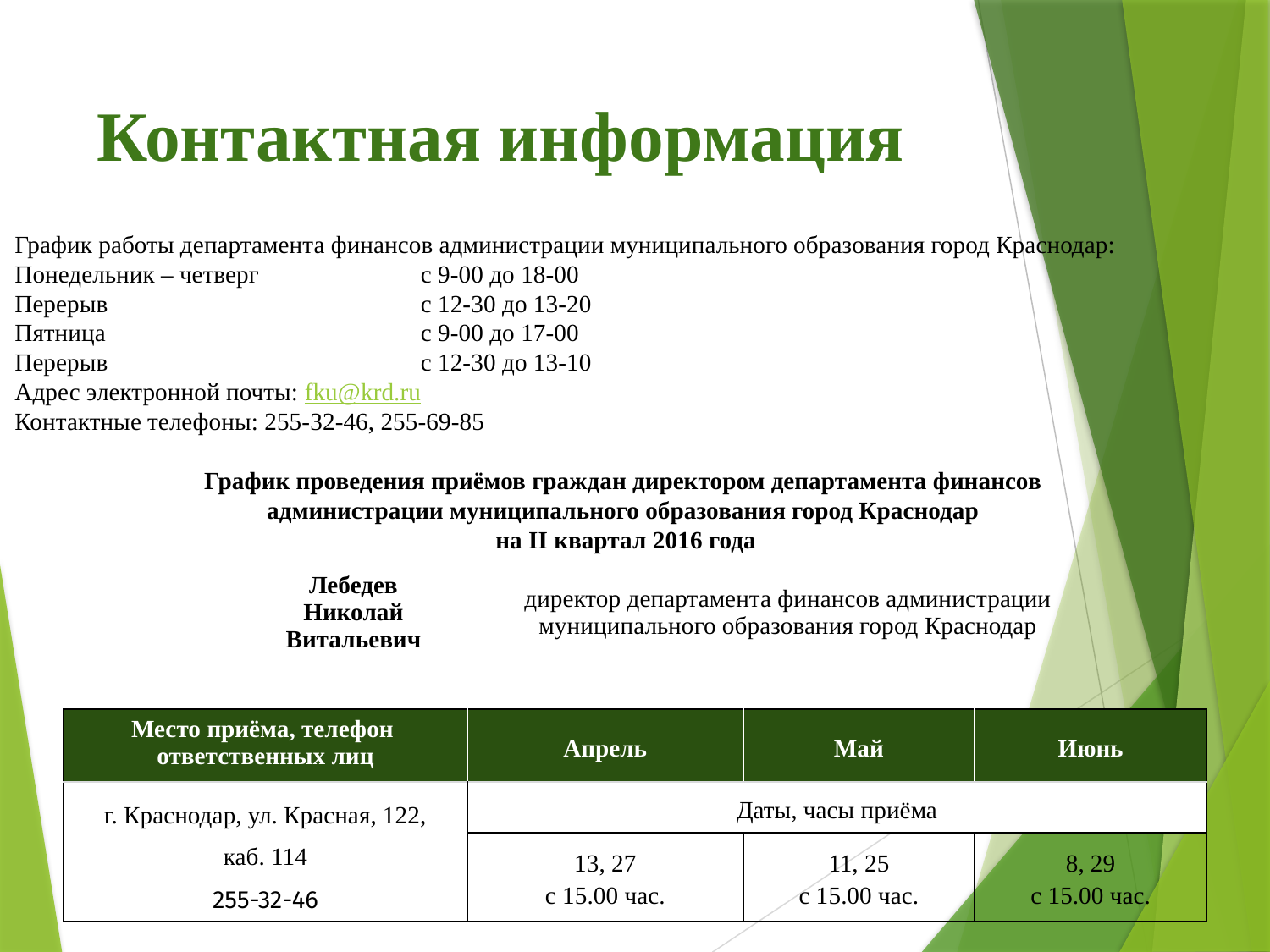

# Контактная информация

График работы департамента финансов администрации муниципального образования город Краснодар:
Понедельник – четверг	с 9-00 до 18-00
Перерыв	с 12-30 до 13-20
Пятница	с 9-00 до 17-00
Перерыв	с 12-30 до 13-10
Адрес электронной почты: fku@krd.ru
Контактные телефоны: 255-32-46, 255-69-85

График проведения приёмов граждан директором департамента финансов
администрации муниципального образования город Краснодар
на II квартал 2016 года

| Лебедев Николай Витальевич | директор департамента финансов администрации муниципального образования город Краснодар |
| --- | --- |
| Место приёма, телефон ответственных лиц | Апрель | Май | Июнь |
| --- | --- | --- | --- |
| г. Краснодар, ул. Красная, 122, каб. 114 255-32-46 | Даты, часы приёма |  |  |
|  | 13, 27 с 15.00 час. | 11, 25 с 15.00 час. | 8, 29 с 15.00 час. |